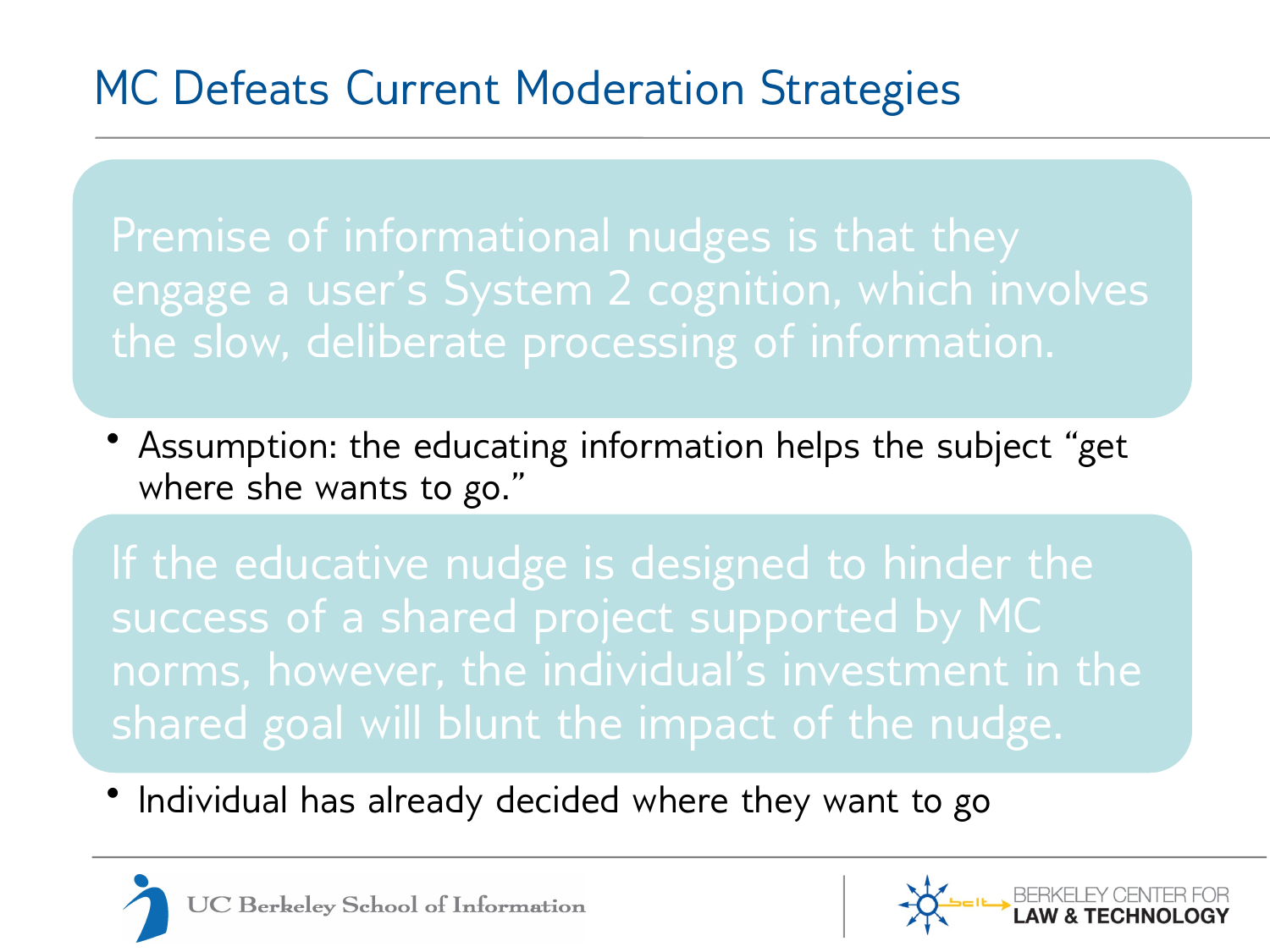

# MC Defeats Current Moderation Strategies
Premise of informational nudges is that they engage a user’s System 2 cognition, which involves the slow, deliberate processing of information.
Assumption: the educating information helps the subject “get where she wants to go.”
If the educative nudge is designed to hinder the success of a shared project supported by MC norms, however, the individual’s investment in the shared goal will blunt the impact of the nudge.
Individual has already decided where they want to go